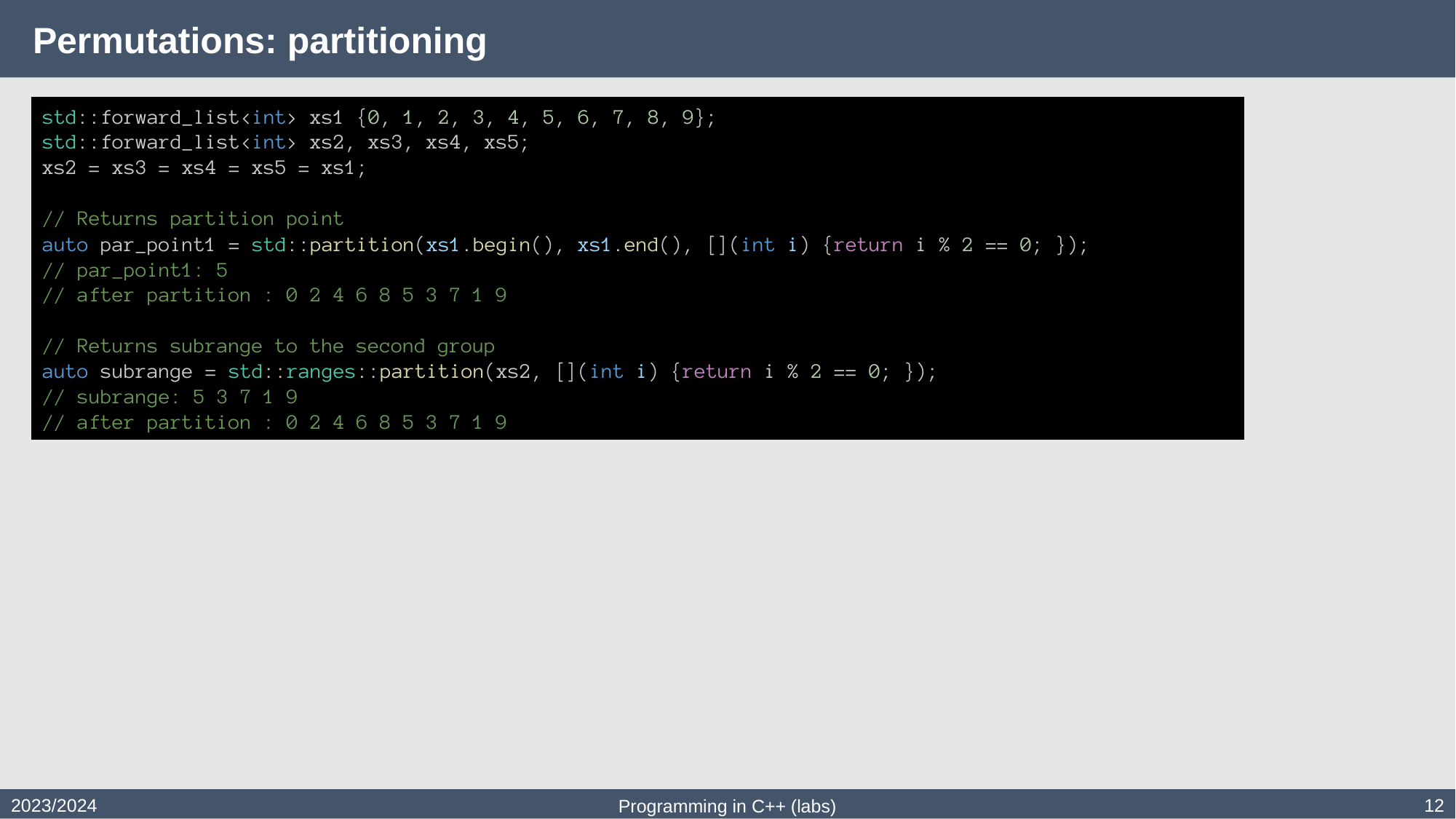

# Permutations: partitioning
std::forward_list<int> xs1 {0, 1, 2, 3, 4, 5, 6, 7, 8, 9};
std::forward_list<int> xs2, xs3, xs4, xs5;
xs2 = xs3 = xs4 = xs5 = xs1;
// Returns partition point
auto par_point1 = std::partition(xs1.begin(), xs1.end(), [](int i) {return i % 2 == 0; });
// par_point1: 5
// after partition : 0 2 4 6 8 5 3 7 1 9
// Returns subrange to the second group
auto subrange = std::ranges::partition(xs2, [](int i) {return i % 2 == 0; });
// subrange: 5 3 7 1 9
// after partition : 0 2 4 6 8 5 3 7 1 9
2023/2024
12
Programming in C++ (labs)